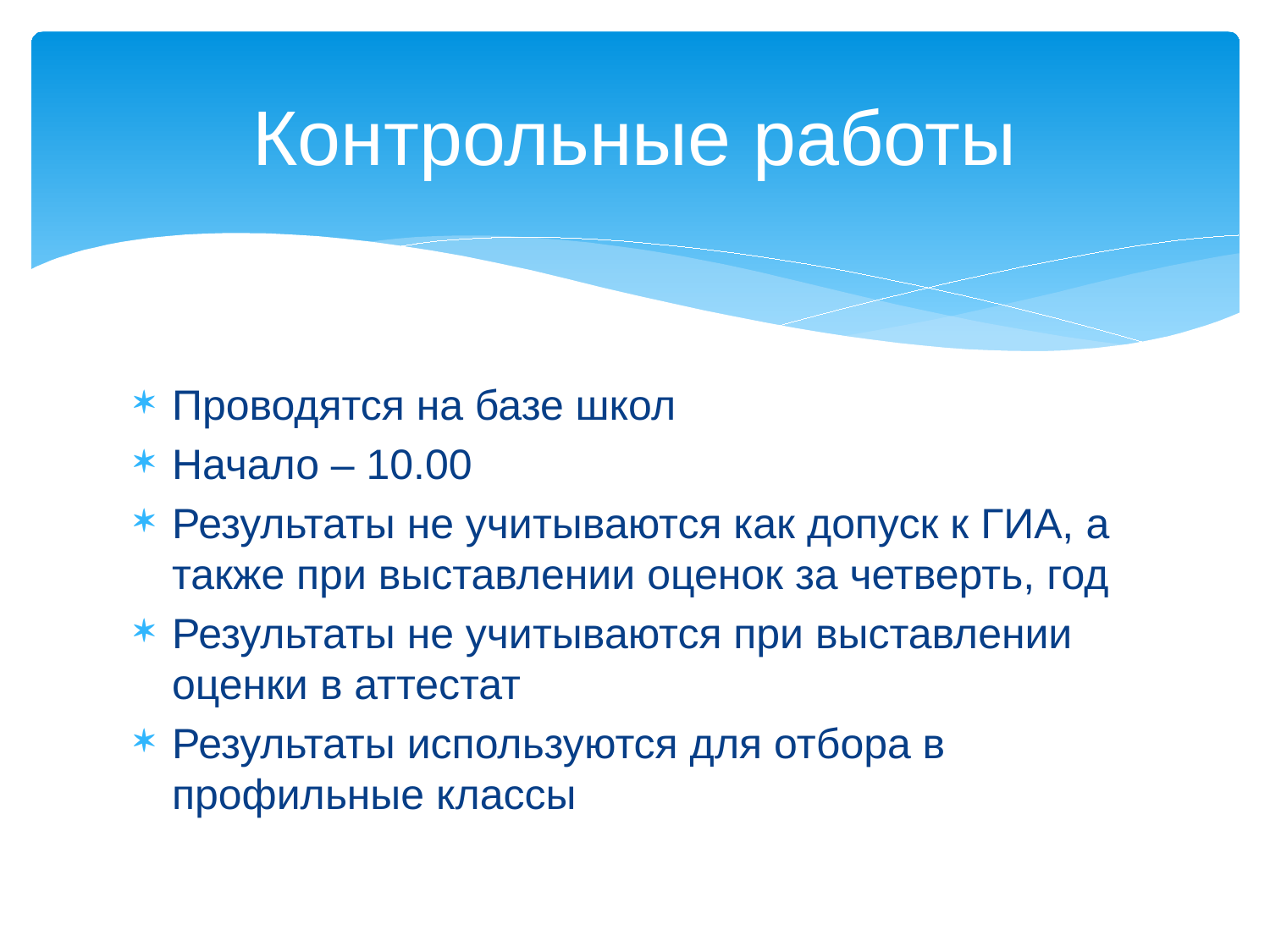

# Контрольные работы
Проводятся на базе школ
Начало – 10.00
Результаты не учитываются как допуск к ГИА, а также при выставлении оценок за четверть, год
Результаты не учитываются при выставлении оценки в аттестат
Результаты используются для отбора в профильные классы